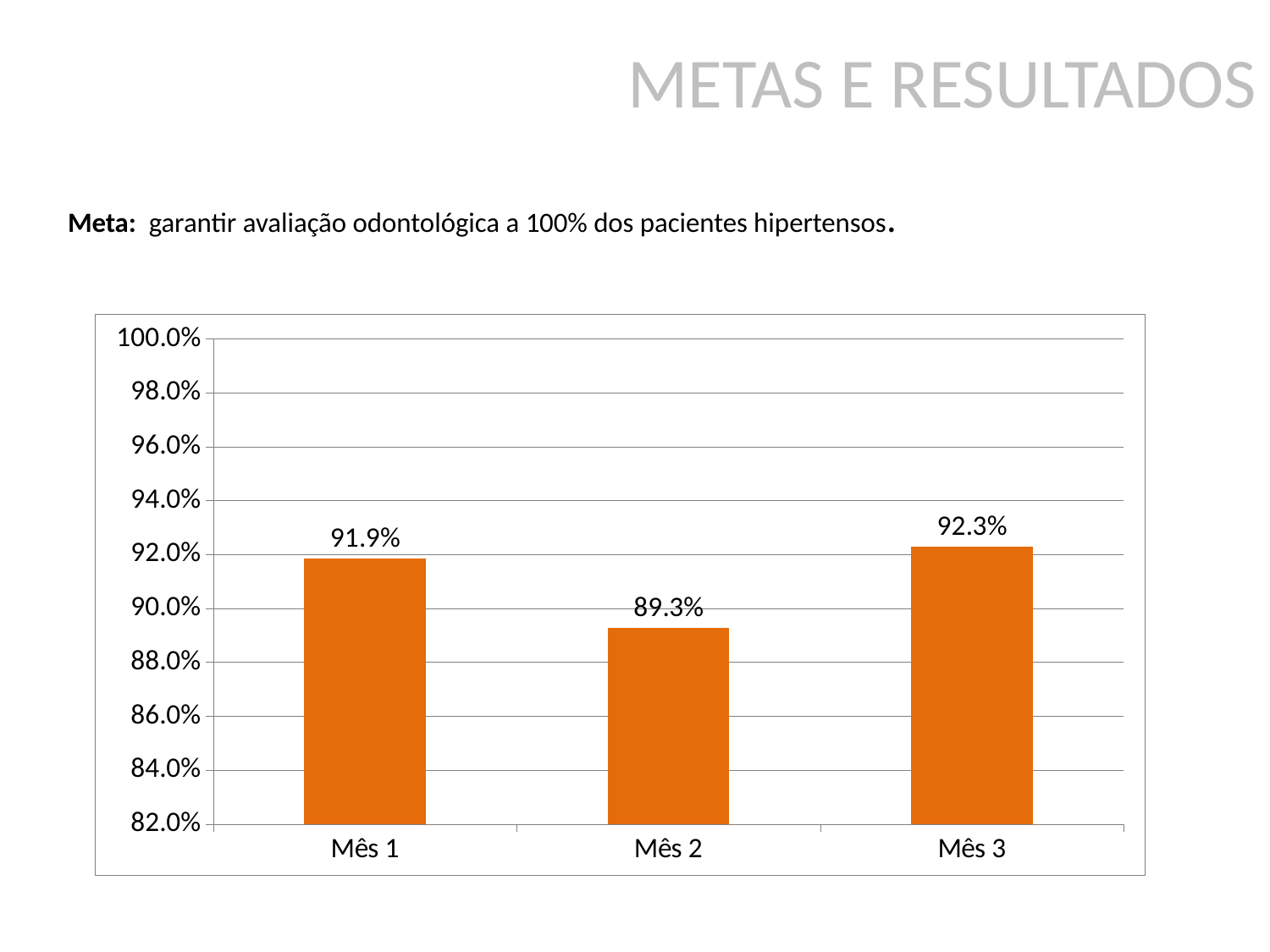

METAS E RESULTADOS
# Meta:  garantir avaliação odontológica a 100% dos pacientes hipertensos.

### Chart

| Category | Proporção de hipertensos com avaliação odontológica |
|---|---|
| Mês 1 | 0.9186046511627971 |
| Mês 2 | 0.8928571428571426 |
| Mês 3 | 0.9228791773779 |